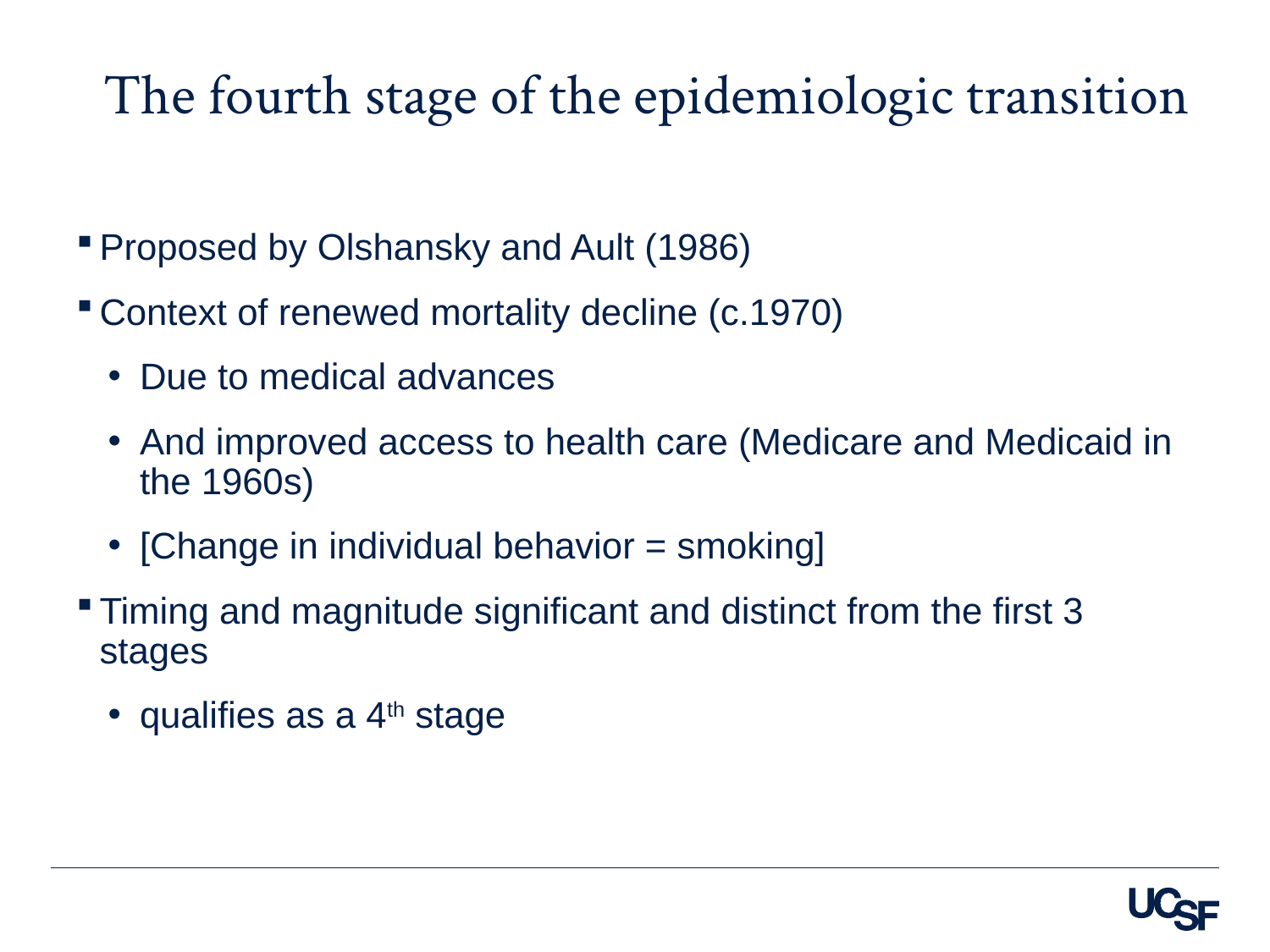

# The fourth stage of the epidemiologic transition
Proposed by Olshansky and Ault (1986)
Context of renewed mortality decline (c.1970)
Due to medical advances
And improved access to health care (Medicare and Medicaid in the 1960s)
[Change in individual behavior = smoking]
Timing and magnitude significant and distinct from the first 3 stages
qualifies as a 4th stage